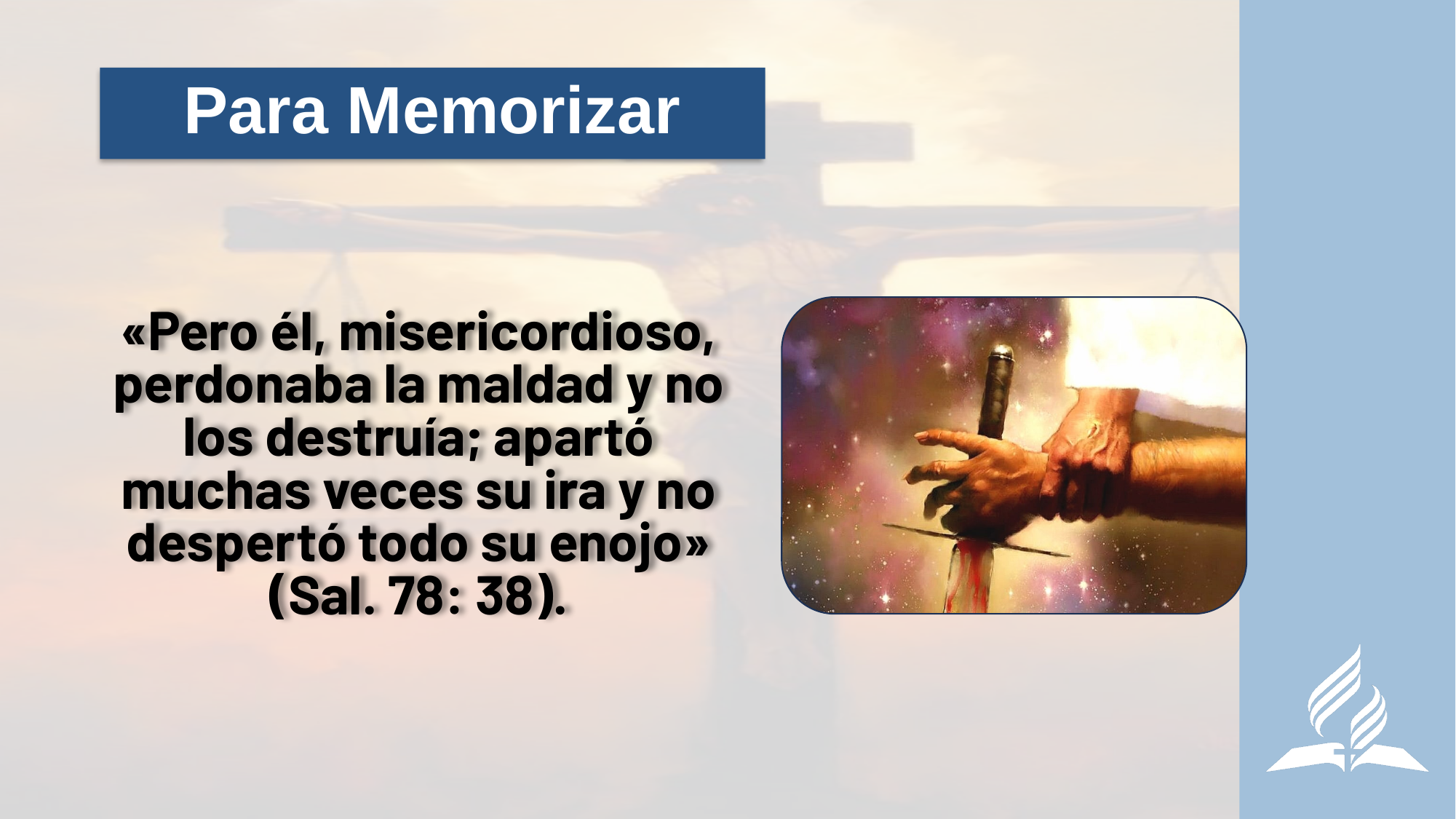

# Para Memorizar
«Pero él, misericordioso, perdonaba la maldad y no los destruía; apartó muchas veces su ira y no despertó todo su enojo»
(Sal. 78: 38).